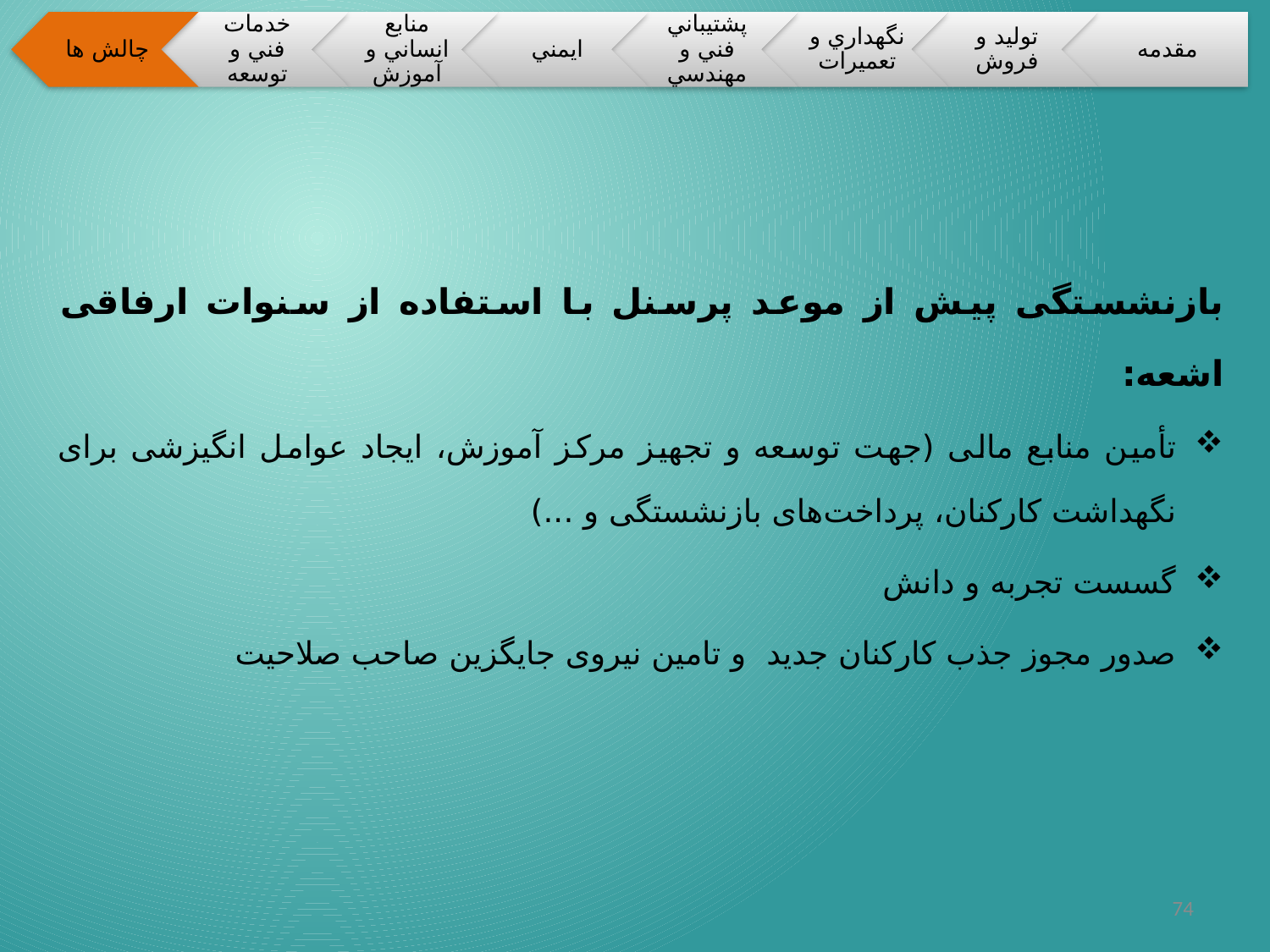

مقدمه
توليد و فروش
نگهداري و تعميرات
پشتيباني فني و مهندسي
ايمني
منابع انساني و آموزش
خدمات فني و توسعه
چالش ها
بازنشستگی پیش از موعد پرسنل با استفاده از سنوات ارفاقی اشعه:
تأمین منابع مالی (جهت توسعه و تجهیز مرکز آموزش، ایجاد عوامل انگیزشی برای نگهداشت کارکنان، پرداخت‌های بازنشستگی و ...)
گسست تجربه و دانش
صدور مجوز جذب کارکنان جدید  و تامین نیروی جایگزین صاحب صلاحیت
74